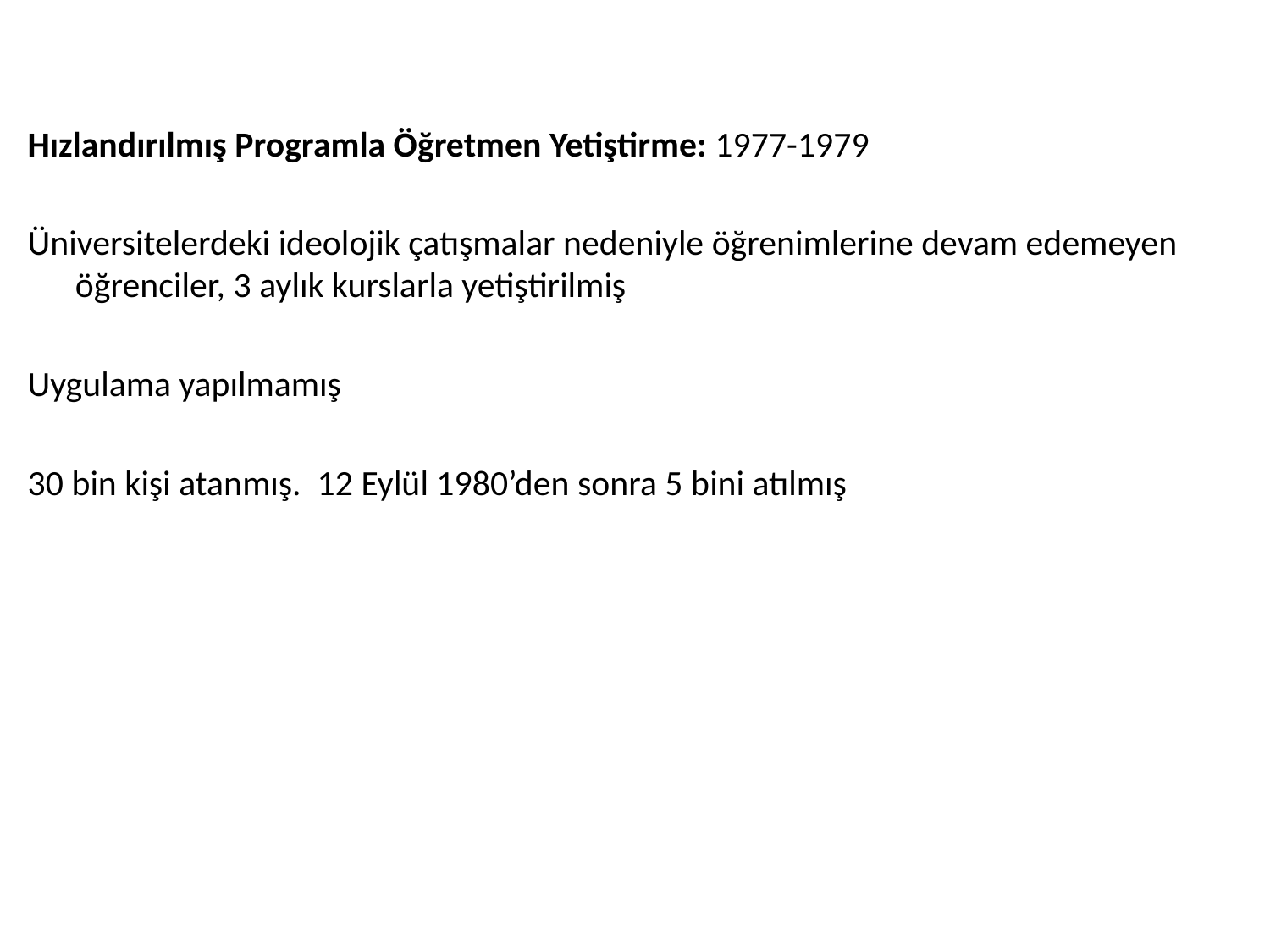

Hızlandırılmış Programla Öğretmen Yetiştirme: 1977-1979

Üniversitelerdeki ideolojik çatışmalar nedeniyle öğrenimlerine devam edemeyen öğrenciler, 3 aylık kurslarla yetiştirilmiş

Uygulama yapılmamış

30 bin kişi atanmış.  12 Eylül 1980’den sonra 5 bini atılmış